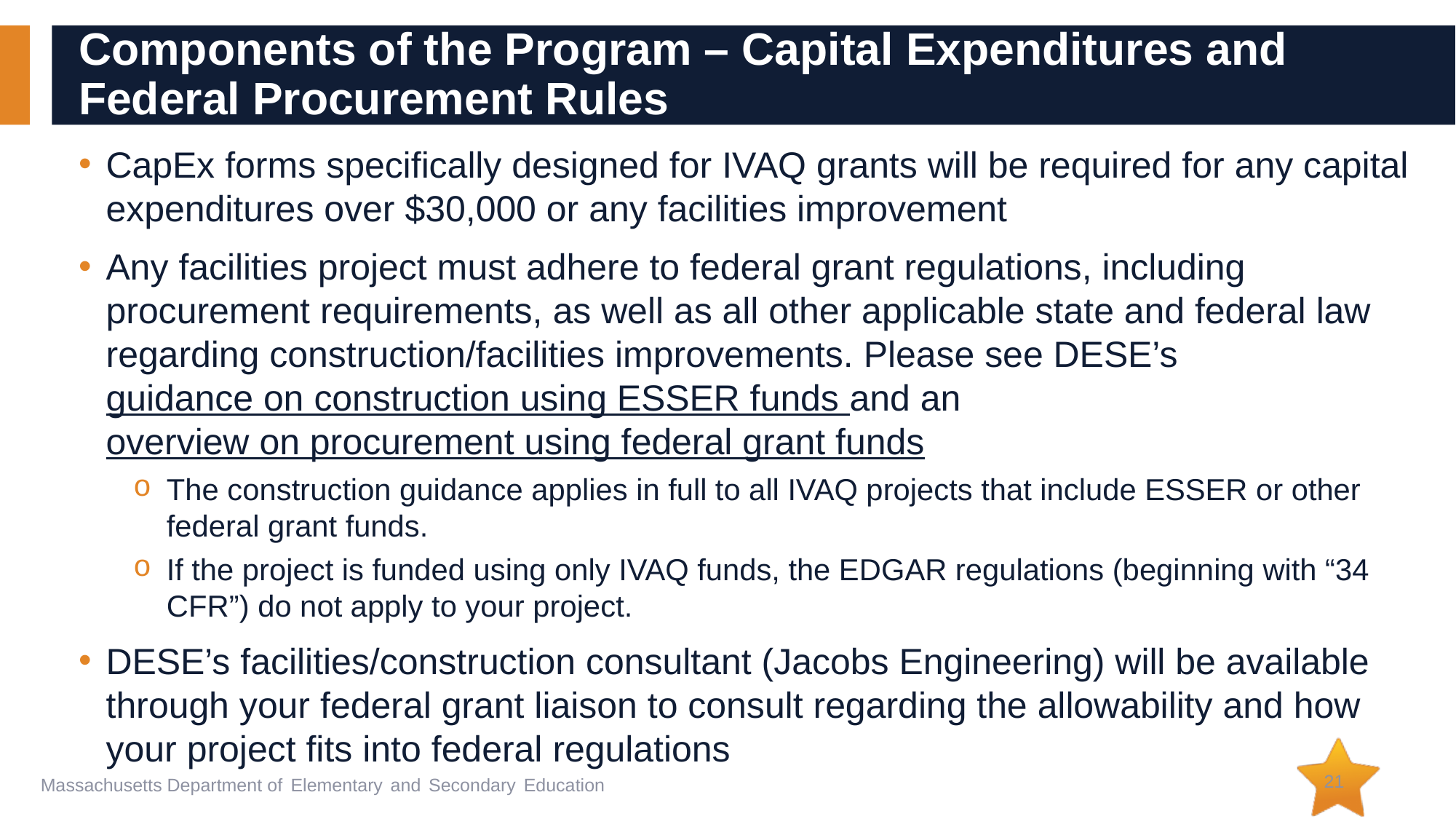

# Components of the Program – Capital Expenditures and Federal Procurement Rules
CapEx forms specifically designed for IVAQ grants will be required for any capital expenditures over $30,000 or any facilities improvement
Any facilities project must adhere to federal grant regulations, including procurement requirements, as well as all other applicable state and federal law regarding construction/facilities improvements. Please see DESE’s guidance on construction using ESSER funds and an overview on procurement using federal grant funds
The construction guidance applies in full to all IVAQ projects that include ESSER or other federal grant funds.
If the project is funded using only IVAQ funds, the EDGAR regulations (beginning with “34 CFR”) do not apply to your project.
DESE’s facilities/construction consultant (Jacobs Engineering) will be available through your federal grant liaison to consult regarding the allowability and how your project fits into federal regulations

21